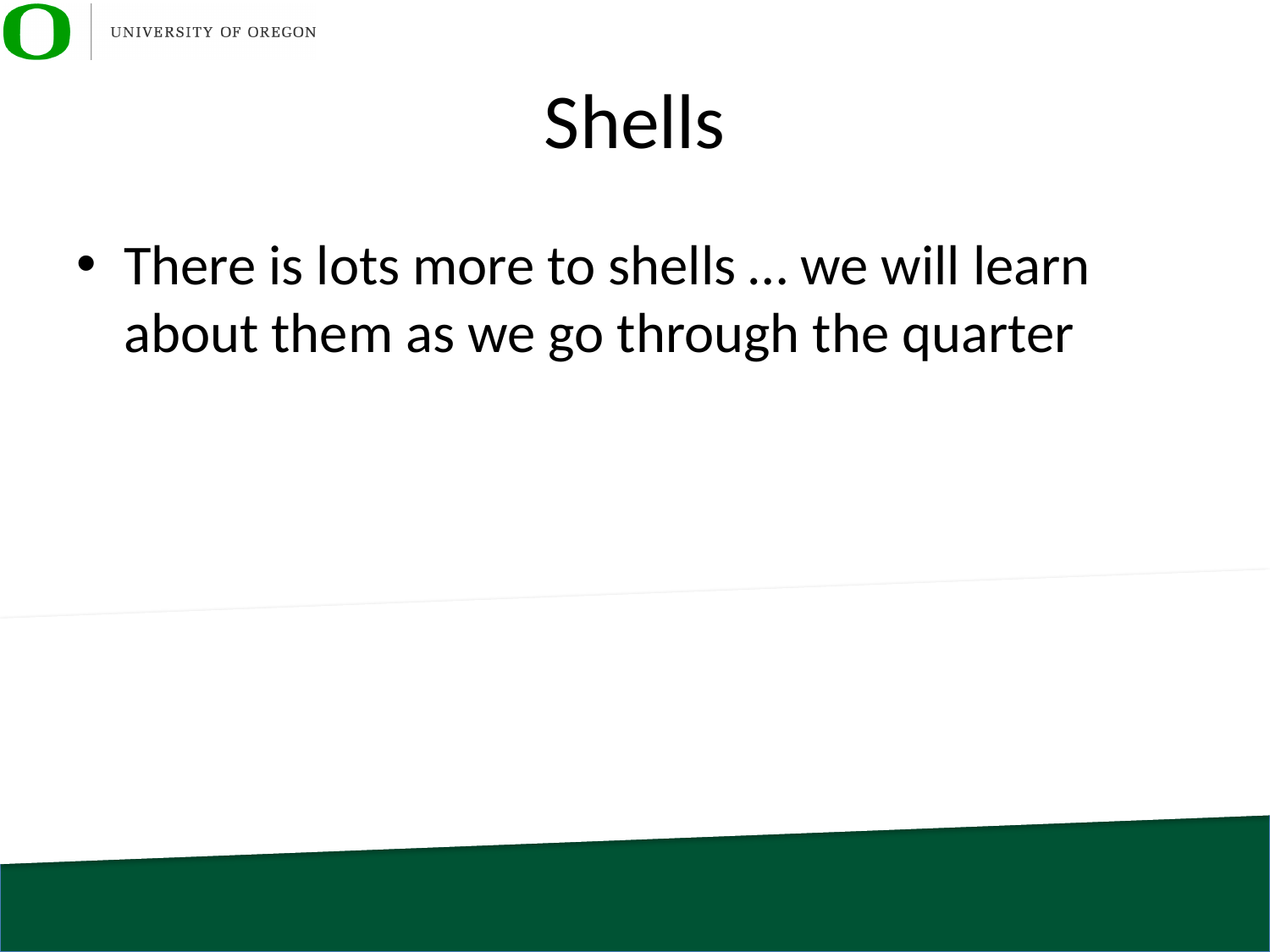

# Shells
There is lots more to shells … we will learn about them as we go through the quarter